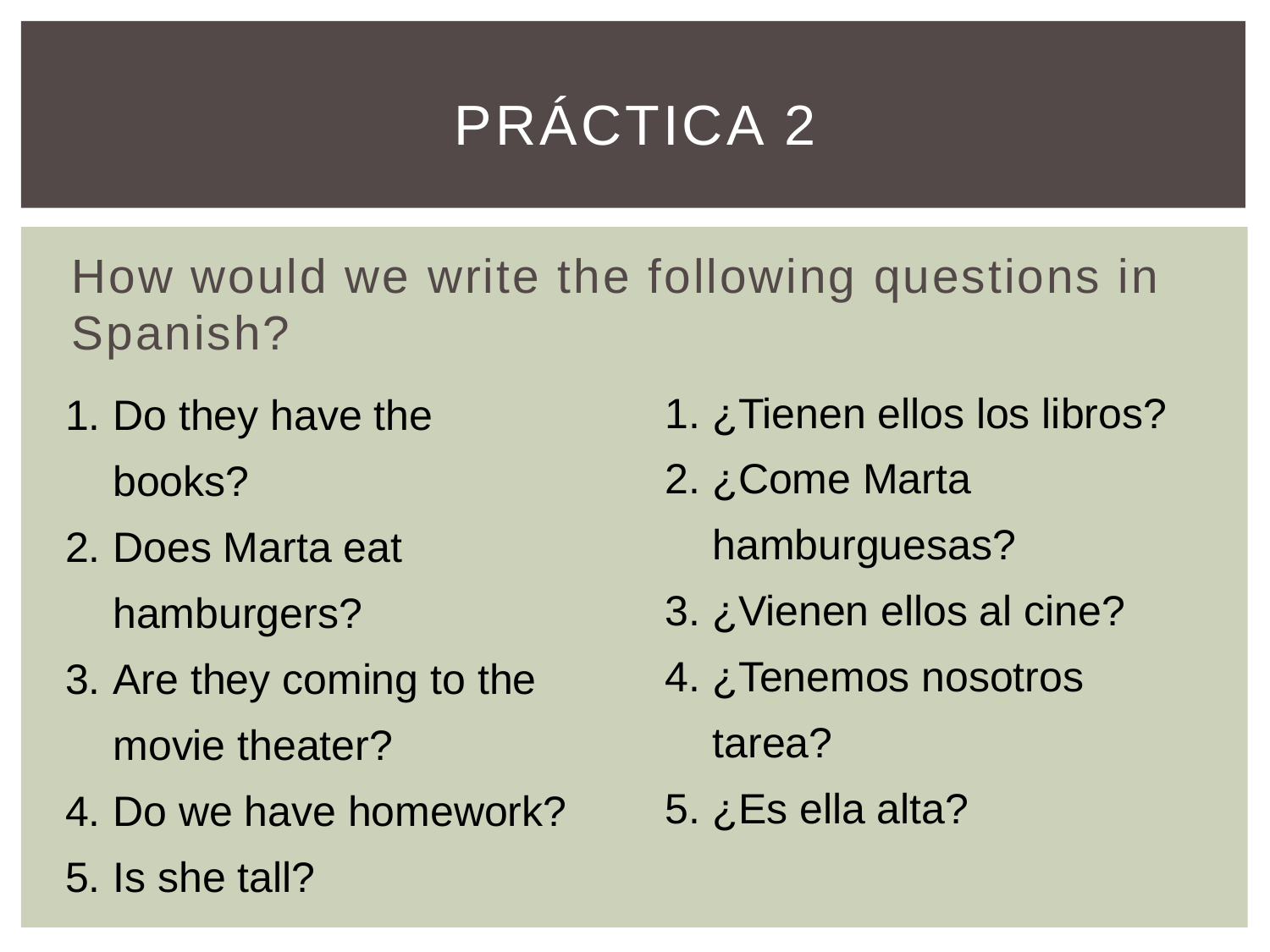

# Práctica 2
How would we write the following questions in Spanish?
¿Tienen ellos los libros?
¿Come Marta hamburguesas?
¿Vienen ellos al cine?
¿Tenemos nosotros tarea?
¿Es ella alta?
Do they have the books?
Does Marta eat hamburgers?
Are they coming to the movie theater?
Do we have homework?
Is she tall?